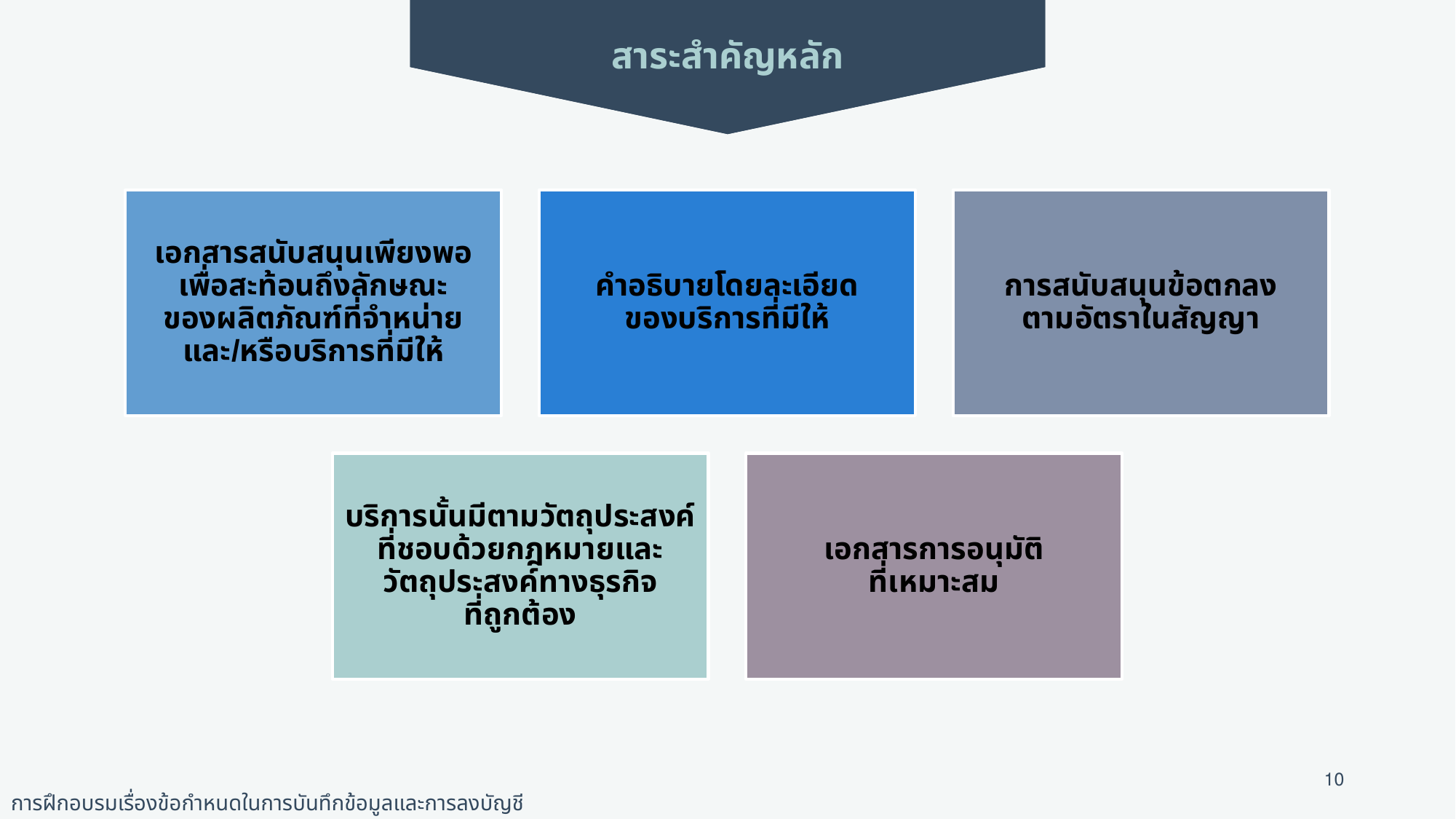

สาระสำคัญหลัก
เอกสารสนับสนุนเพียงพอเพื่อสะท้อนถึงลักษณะ
ของผลิตภัณฑ์ที่จำหน่ายและ/หรือบริการที่มีให้
คำอธิบายโดยละเอียด
ของบริการที่มีให้
การสนับสนุนข้อตกลง
ตามอัตราในสัญญา
บริการนั้นมีตามวัตถุประสงค์ที่ชอบด้วยกฎหมายและวัตถุประสงค์ทางธุรกิจ
ที่ถูกต้อง
เอกสารการอนุมัติ
ที่เหมาะสม
10